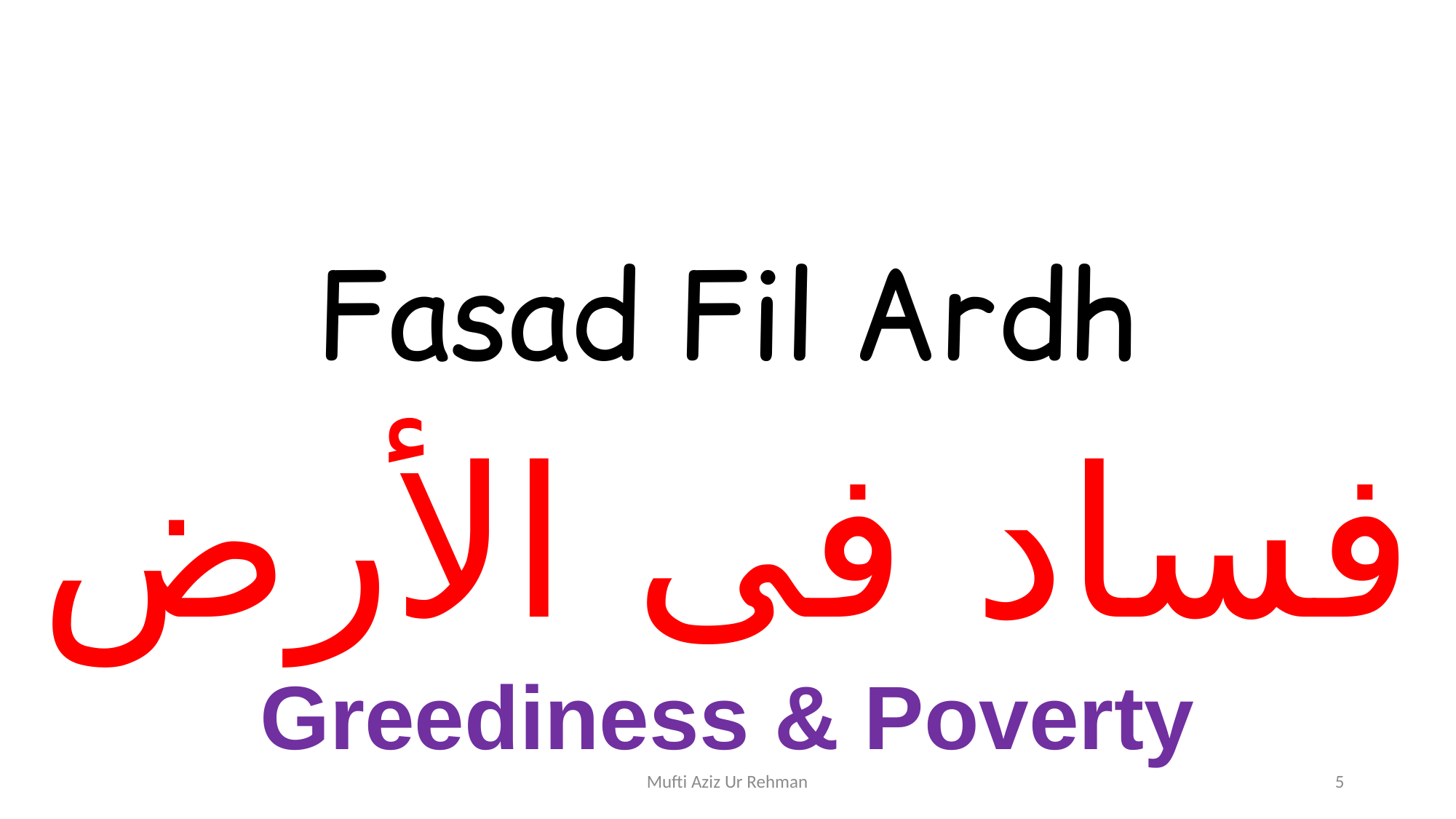

Fasad Fil Ardh

فساد فى الأرض
Greediness & Poverty
Mufti Aziz Ur Rehman
5